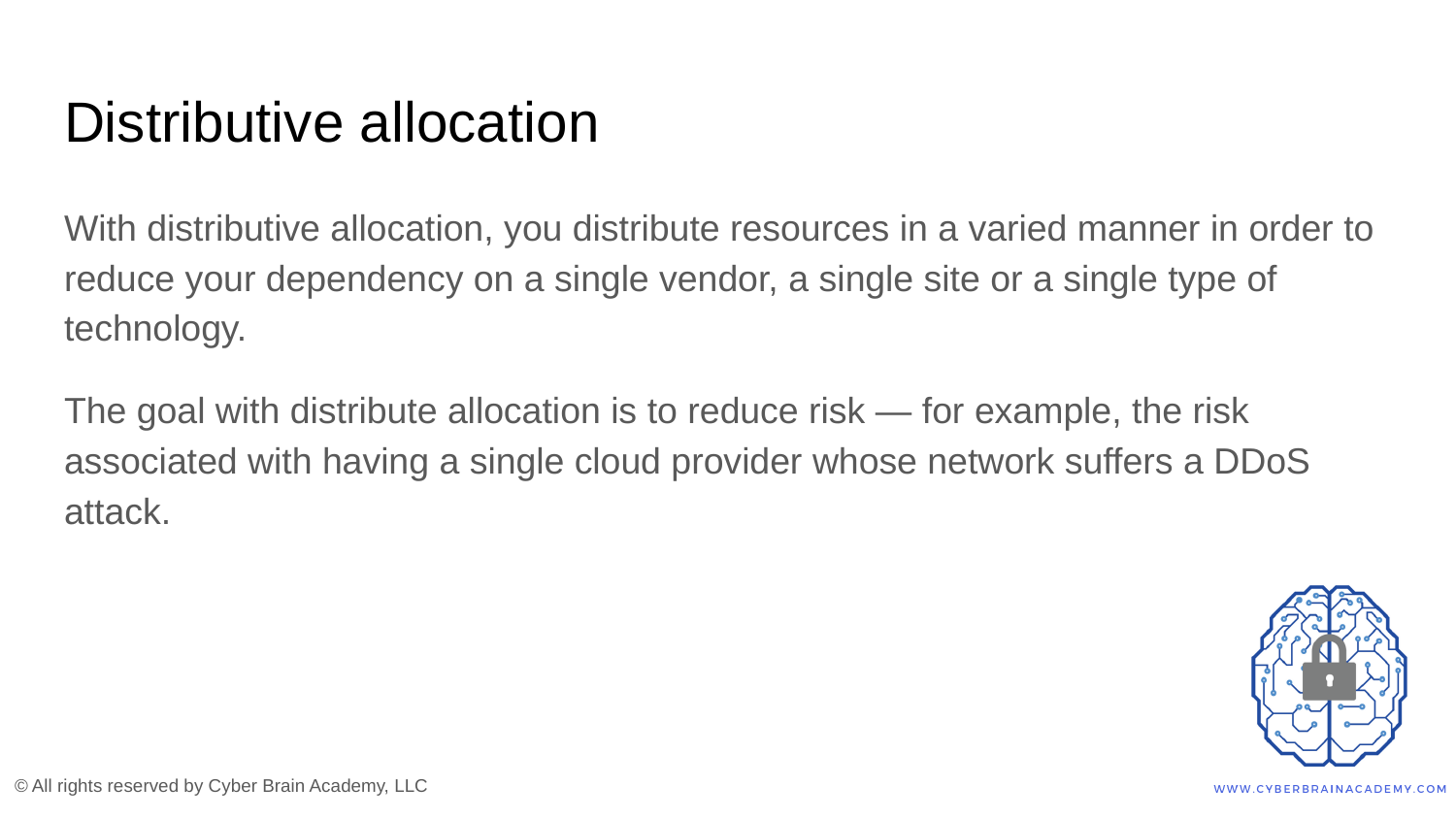

# Distributive allocation

With distributive allocation, you distribute resources in a varied manner in order to reduce your dependency on a single vendor, a single site or a single type of technology.
The goal with distribute allocation is to reduce risk — for example, the risk associated with having a single cloud provider whose network suffers a DDoS attack.